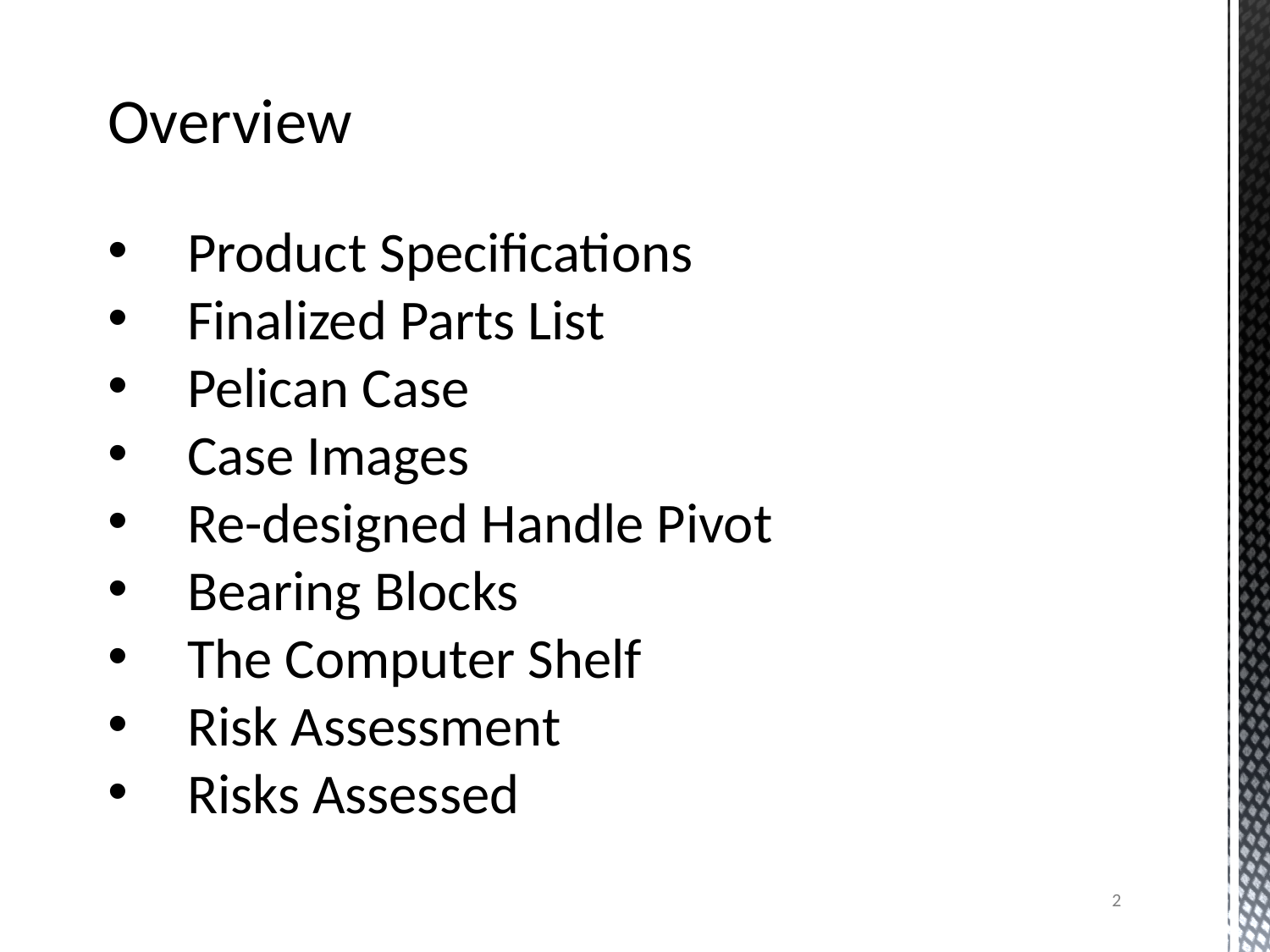

Overview

Product Specifications
Finalized Parts List
Pelican Case
Case Images
Re-designed Handle Pivot
Bearing Blocks
The Computer Shelf
Risk Assessment
Risks Assessed

2